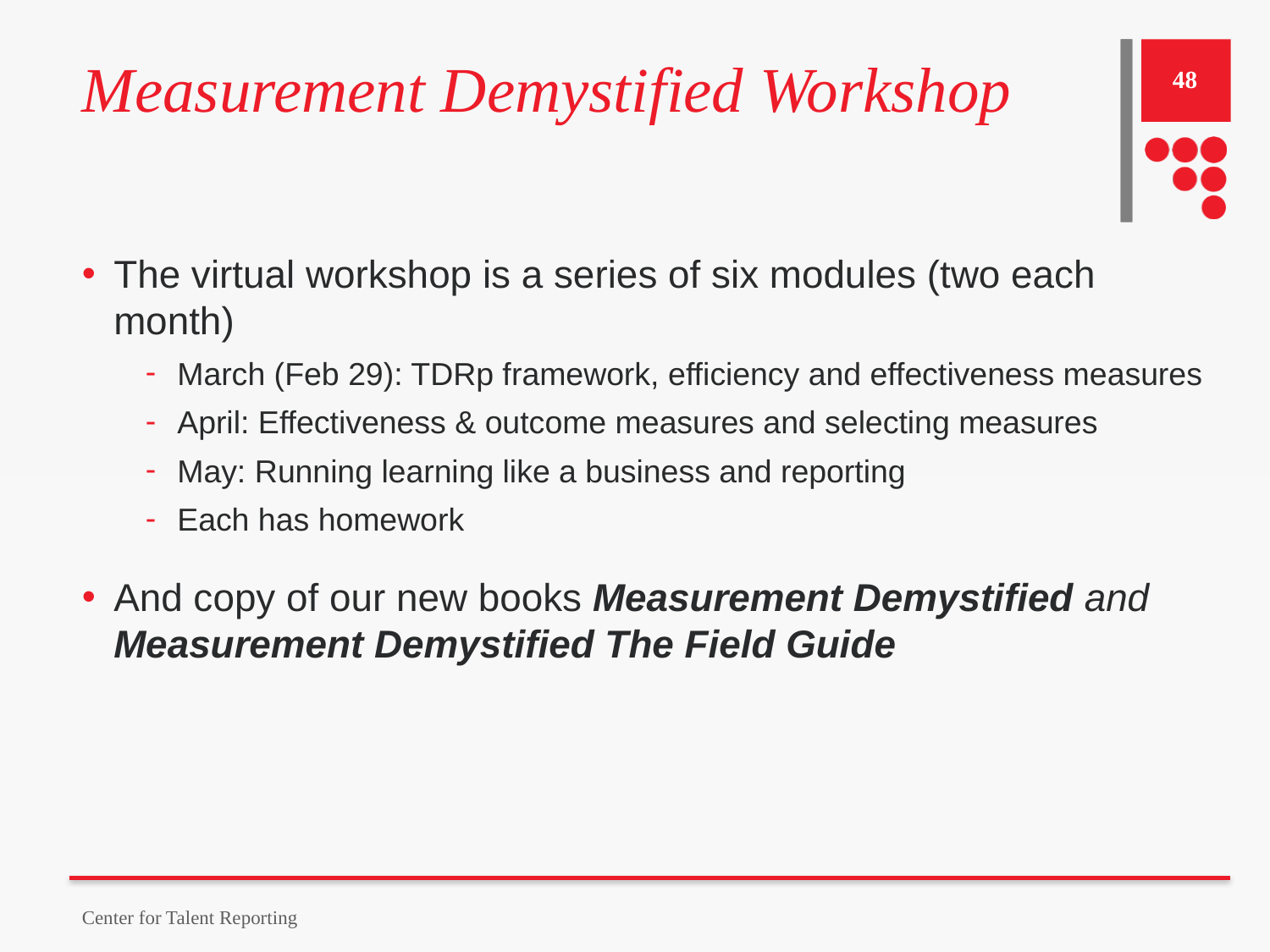

# Measurement Demystified Workshop
48
The virtual workshop is a series of six modules (two each month)
March (Feb 29): TDRp framework, efficiency and effectiveness measures
April: Effectiveness & outcome measures and selecting measures
May: Running learning like a business and reporting
Each has homework
And copy of our new books Measurement Demystified and Measurement Demystified The Field Guide
Center for Talent Reporting